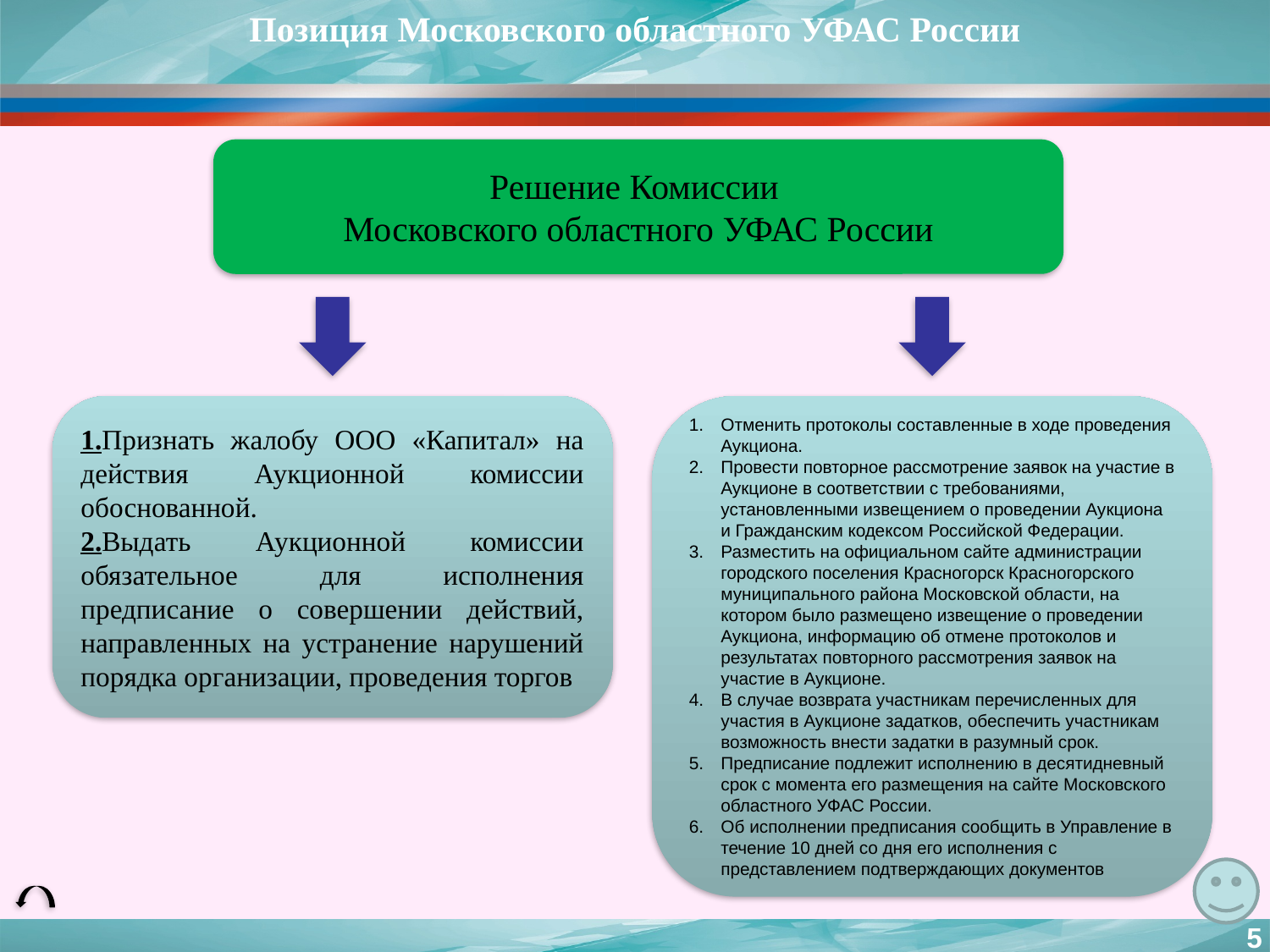

Позиция Московского областного УФАС России
Решение Комиссии
Московского областного УФАС России

1.Признать жалобу ООО «Капитал» на действия Аукционной комиссии обоснованной.
2.Выдать Аукционной комиссии обязательное для исполнения предписание о совершении действий, направленных на устранение нарушений порядка организации, проведения торгов
Отменить протоколы составленные в ходе проведения Аукциона.
Провести повторное рассмотрение заявок на участие в Аукционе в соответствии с требованиями, установленными извещением о проведении Аукциона и Гражданским кодексом Российской Федерации.
Разместить на официальном сайте администрации городского поселения Красногорск Красногорского муниципального района Московской области, на котором было размещено извещение о проведении Аукциона, информацию об отмене протоколов и результатах повторного рассмотрения заявок на участие в Аукционе.
В случае возврата участникам перечисленных для участия в Аукционе задатков, обеспечить участникам возможность внести задатки в разумный срок.
Предписание подлежит исполнению в десятидневный срок с момента его размещения на сайте Московского областного УФАС России.
Об исполнении предписания сообщить в Управление в течение 10 дней со дня его исполнения с представлением подтверждающих документов

5